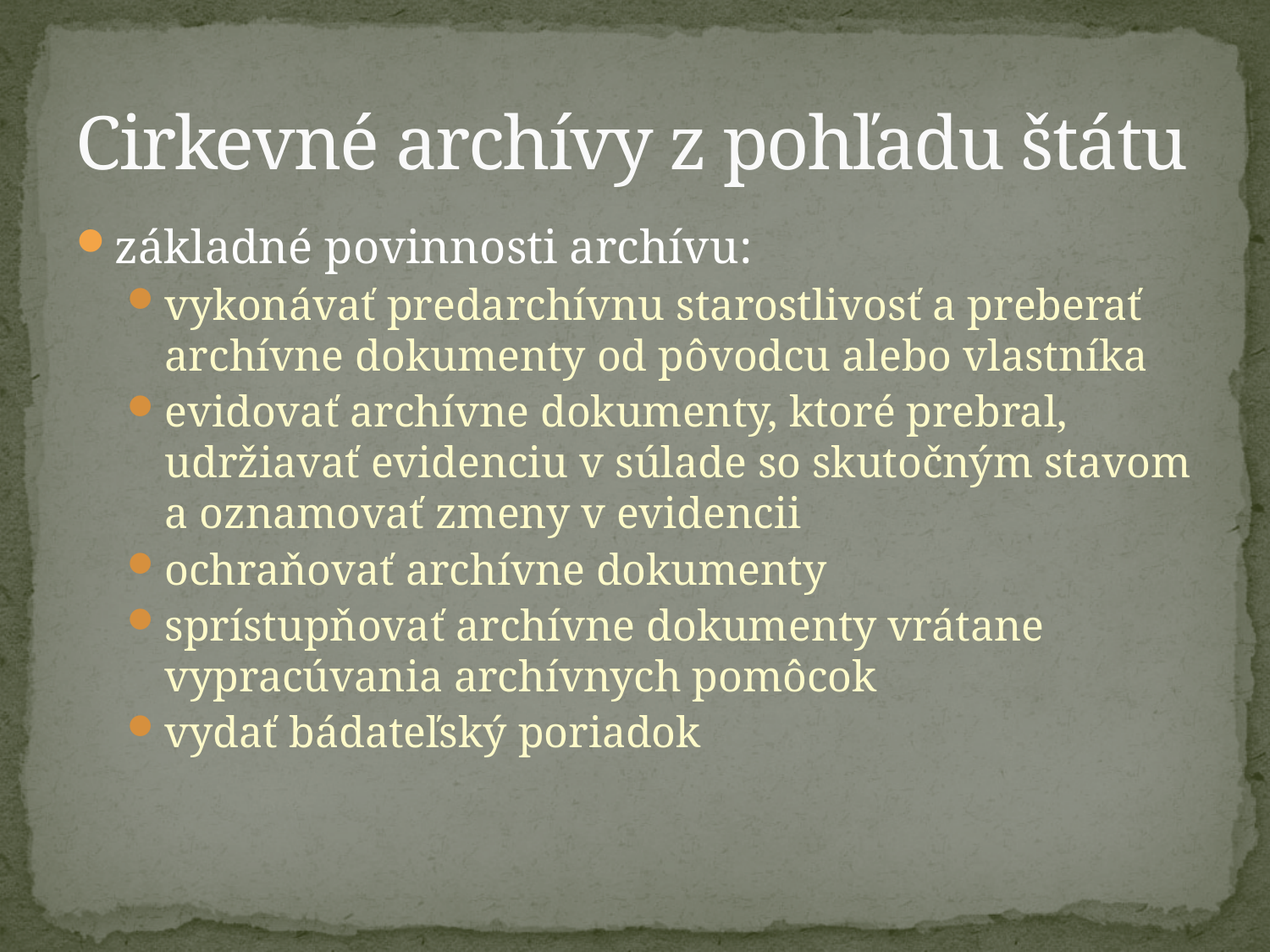

# Cirkevné archívy z pohľadu štátu
základné povinnosti archívu:
vykonávať predarchívnu starostlivosť a preberať archívne dokumenty od pôvodcu alebo vlastníka
evidovať archívne dokumenty, ktoré prebral, udržiavať evidenciu v súlade so skutočným stavom a oznamovať zmeny v evidencii
ochraňovať archívne dokumenty
sprístupňovať archívne dokumenty vrátane vypracúvania archívnych pomôcok
vydať bádateľský poriadok